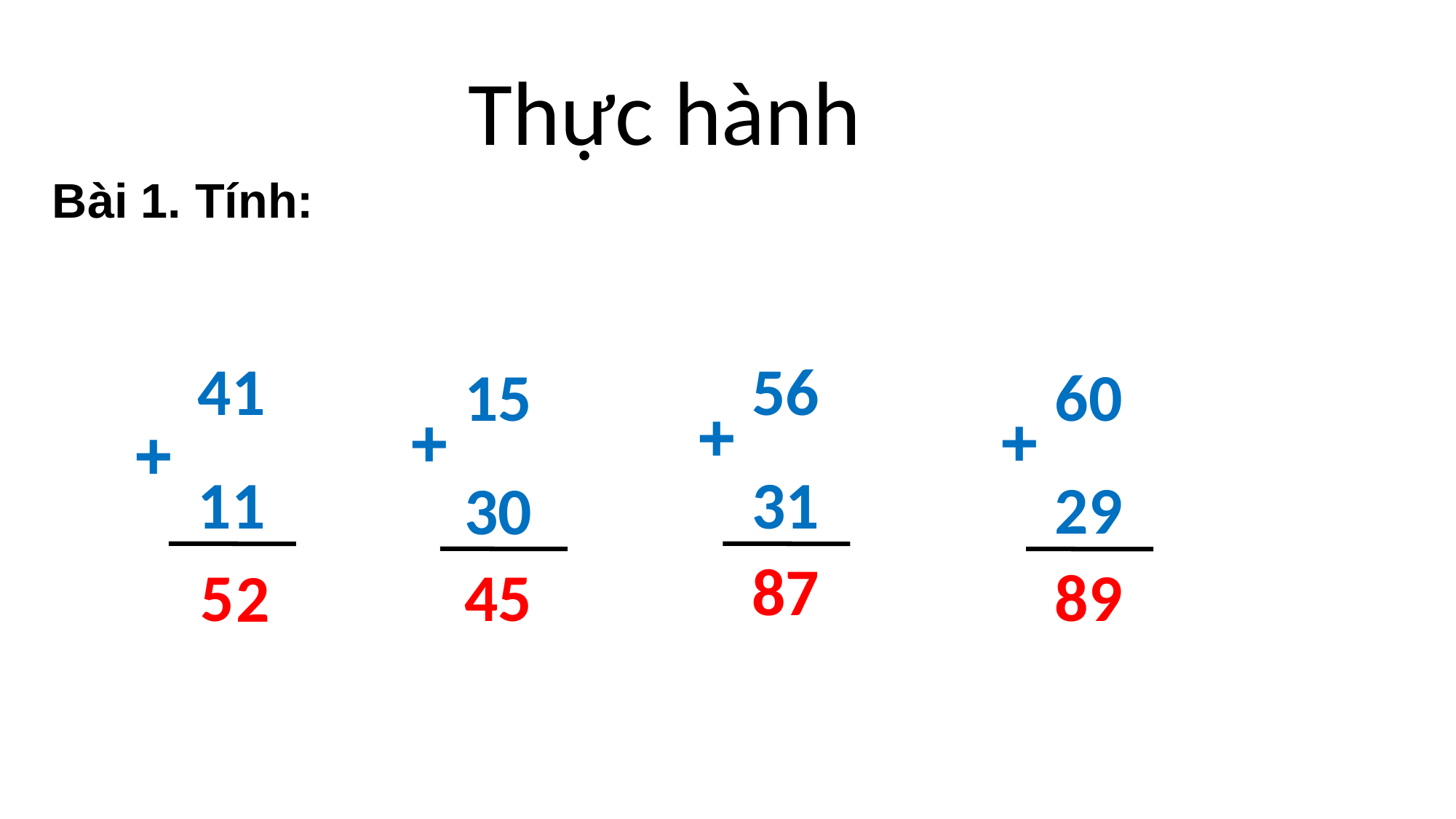

Thực hành
Bài 1. Tính:
41
11
56
31
60
29
15
30
+
+
+
+
87
5
89
45
2